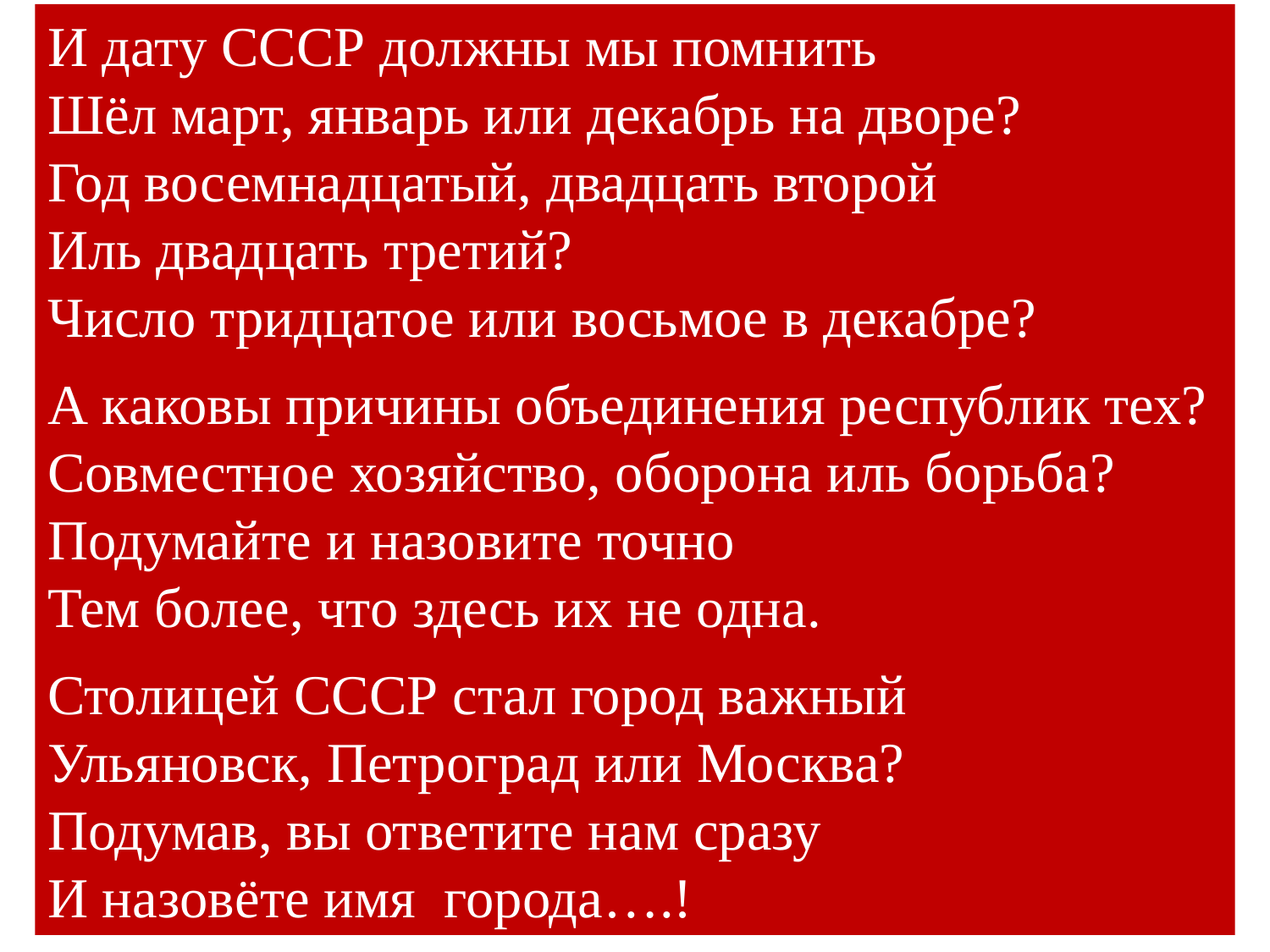

И дату СССР должны мы помнить
Шёл март, январь или декабрь на дворе?
Год восемнадцатый, двадцать второй
Иль двадцать третий?
Число тридцатое или восьмое в декабре?

А каковы причины объединения республик тех?
Совместное хозяйство, оборона иль борьба?
Подумайте и назовите точно
Тем более, что здесь их не одна.

Столицей СССР стал город важный
Ульяновск, Петроград или Москва?
Подумав, вы ответите нам сразу
И назовёте имя  города….!